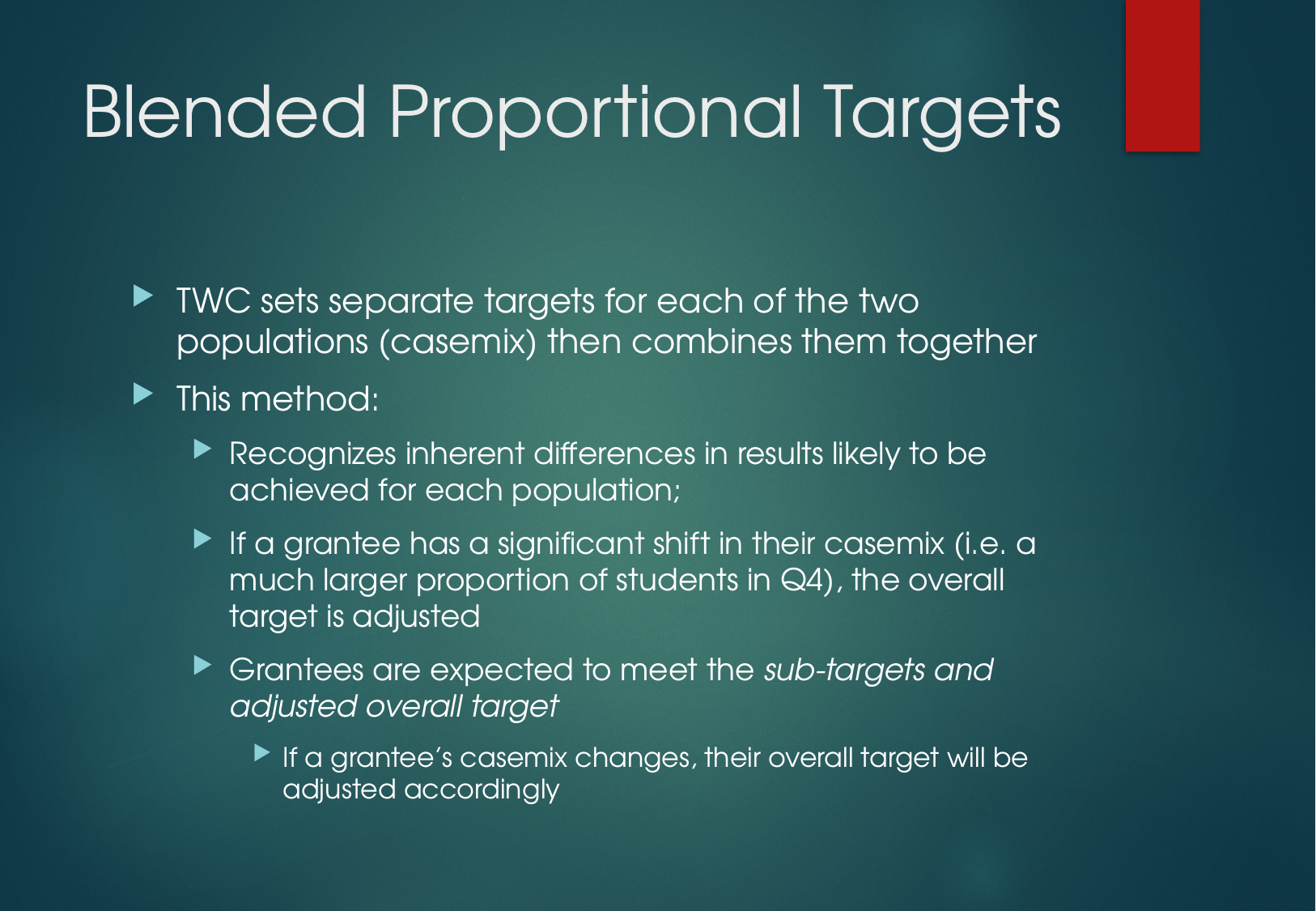

# Blended Proportional Targets
TWC sets separate targets for each of the two populations (casemix) then combines them together
This method:
Recognizes inherent differences in results likely to be achieved for each population;
If a grantee has a significant shift in their casemix (i.e. a much larger proportion of students in Q4), the overall target is adjusted
Grantees are expected to meet the sub-targets and adjusted overall target
If a grantee’s casemix changes, their overall target will be adjusted accordingly